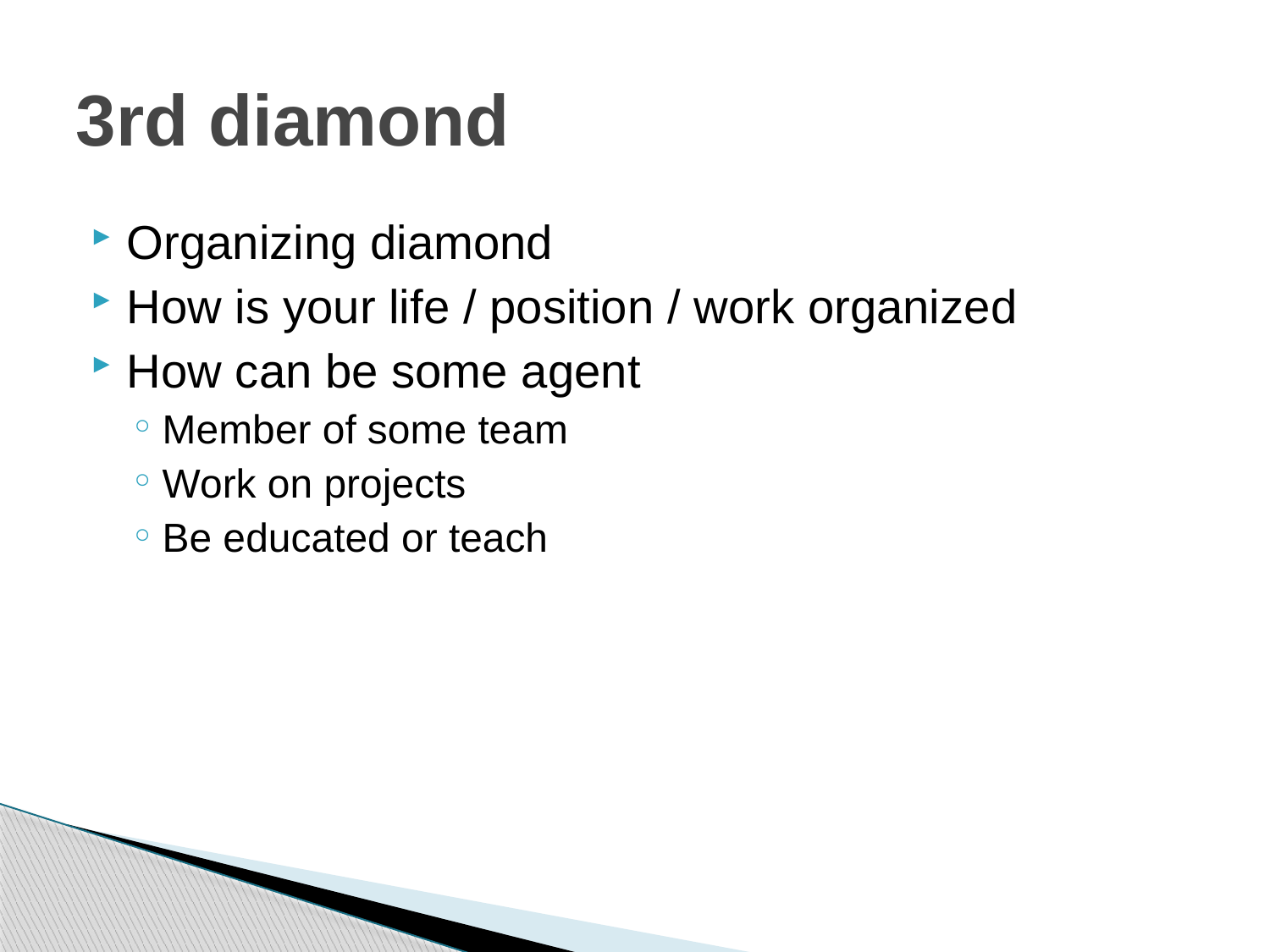

# 3rd diamond
Organizing diamond
How is your life / position / work organized
How can be some agent
Member of some team
Work on projects
Be educated or teach